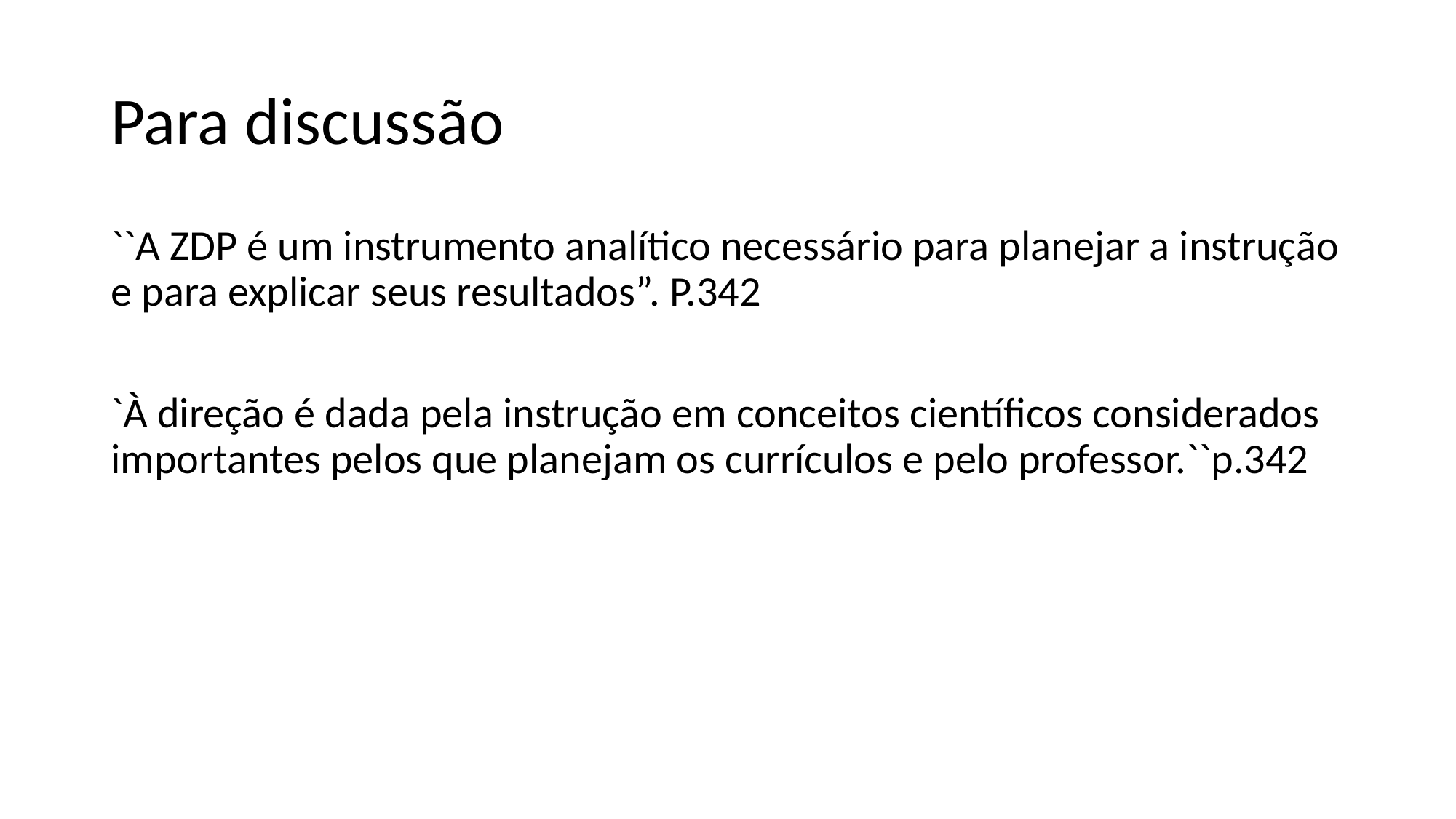

# Para discussão
``A ZDP é um instrumento analítico necessário para planejar a instrução e para explicar seus resultados”. P.342

`À direção é dada pela instrução em conceitos científicos considerados importantes pelos que planejam os currículos e pelo professor.``p.342